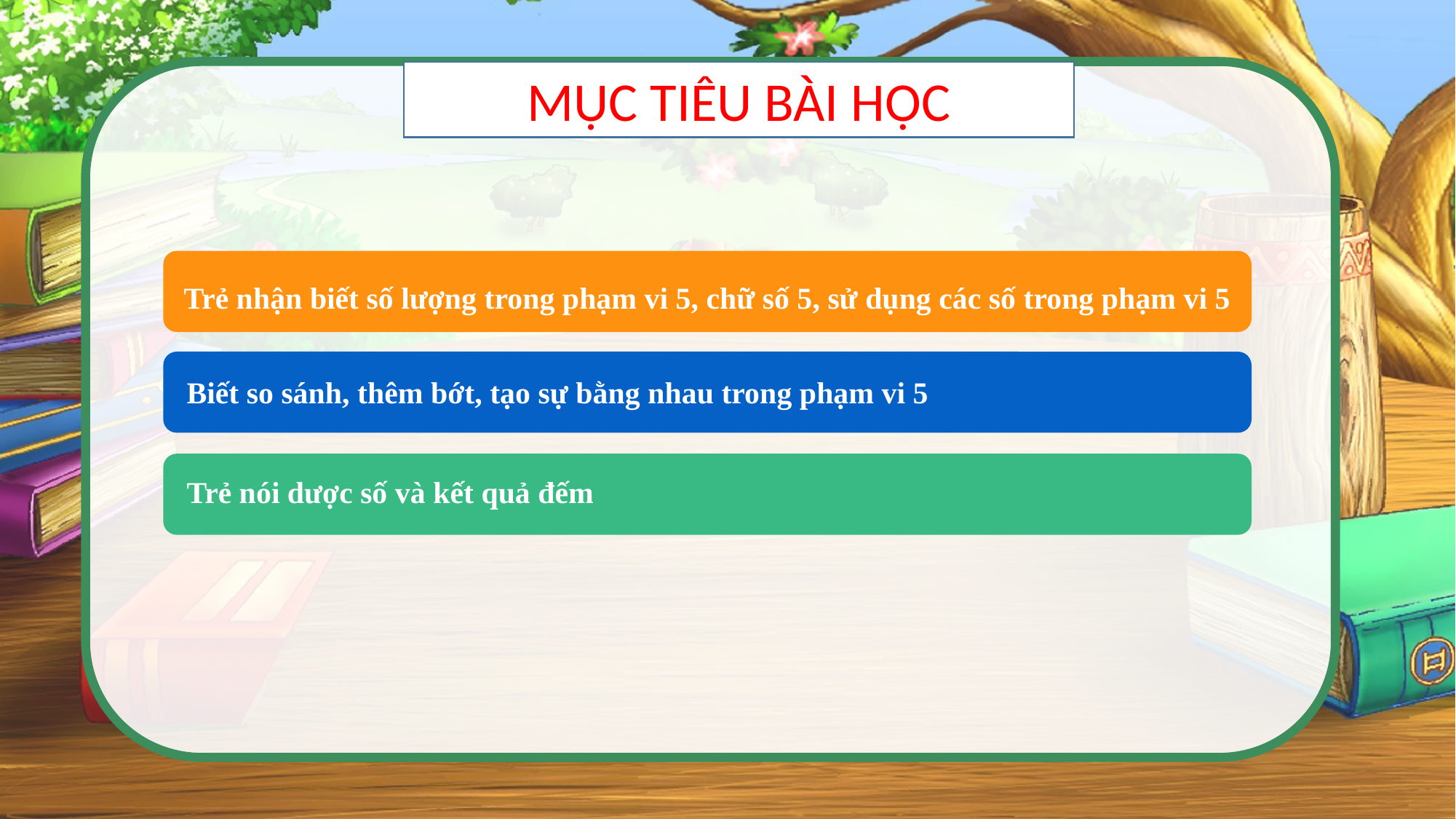

MỤC TIÊU BÀI HỌC

Trẻ nhận biết số lượng trong phạm vi 5, chữ số 5, sử dụng các số trong phạm vi 5

Biết so sánh, thêm bớt, tạo sự bằng nhau trong phạm vi 5

Trẻ nói dược số và kết quả đếm